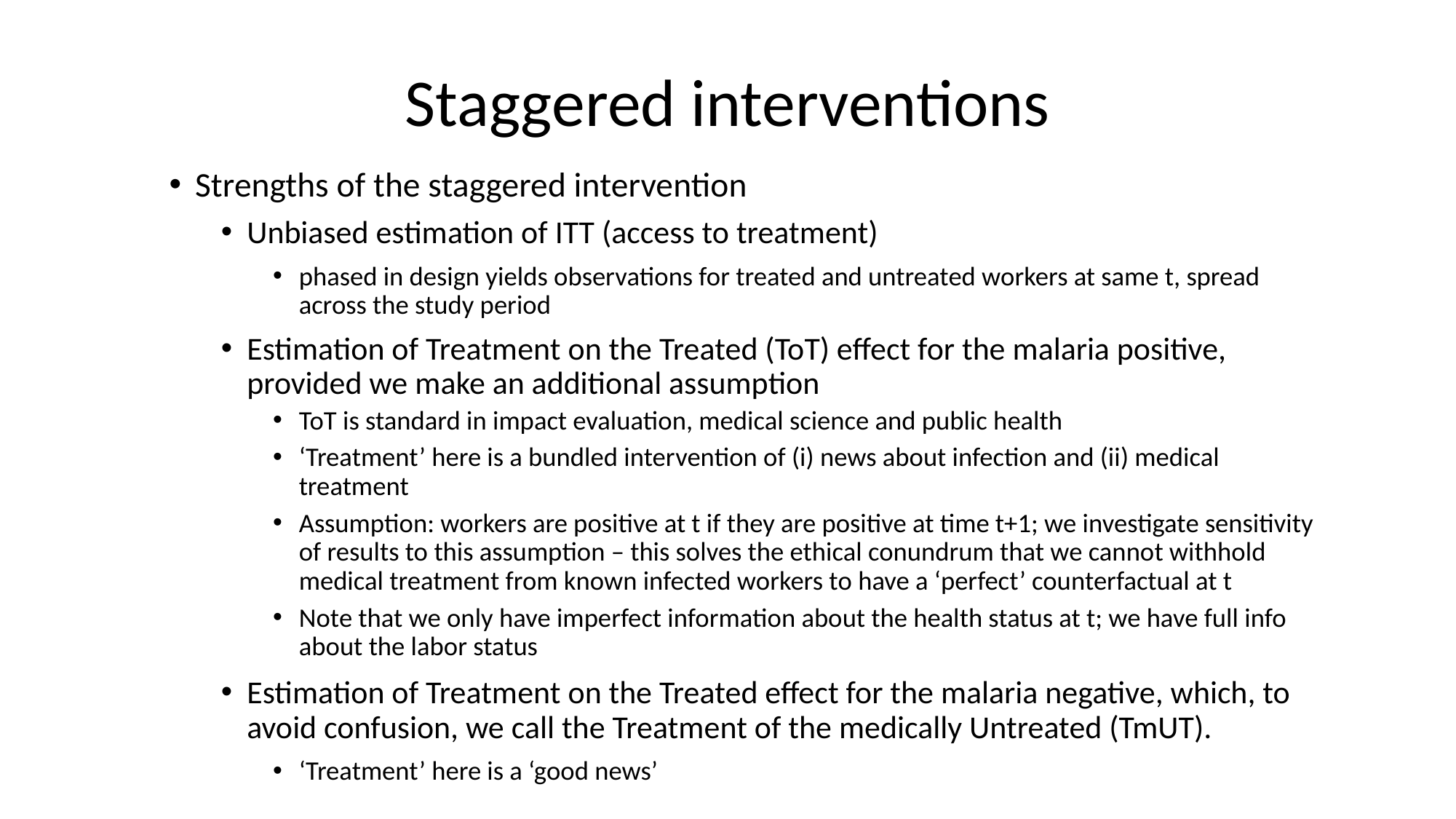

# Staggered interventions
Strengths of the staggered intervention
Unbiased estimation of ITT (access to treatment)
phased in design yields observations for treated and untreated workers at same t, spread across the study period
Estimation of Treatment on the Treated (ToT) effect for the malaria positive, provided we make an additional assumption
ToT is standard in impact evaluation, medical science and public health
‘Treatment’ here is a bundled intervention of (i) news about infection and (ii) medical treatment
Assumption: workers are positive at t if they are positive at time t+1; we investigate sensitivity of results to this assumption – this solves the ethical conundrum that we cannot withhold medical treatment from known infected workers to have a ‘perfect’ counterfactual at t
Note that we only have imperfect information about the health status at t; we have full info about the labor status
Estimation of Treatment on the Treated effect for the malaria negative, which, to avoid confusion, we call the Treatment of the medically Untreated (TmUT).
‘Treatment’ here is a ‘good news’